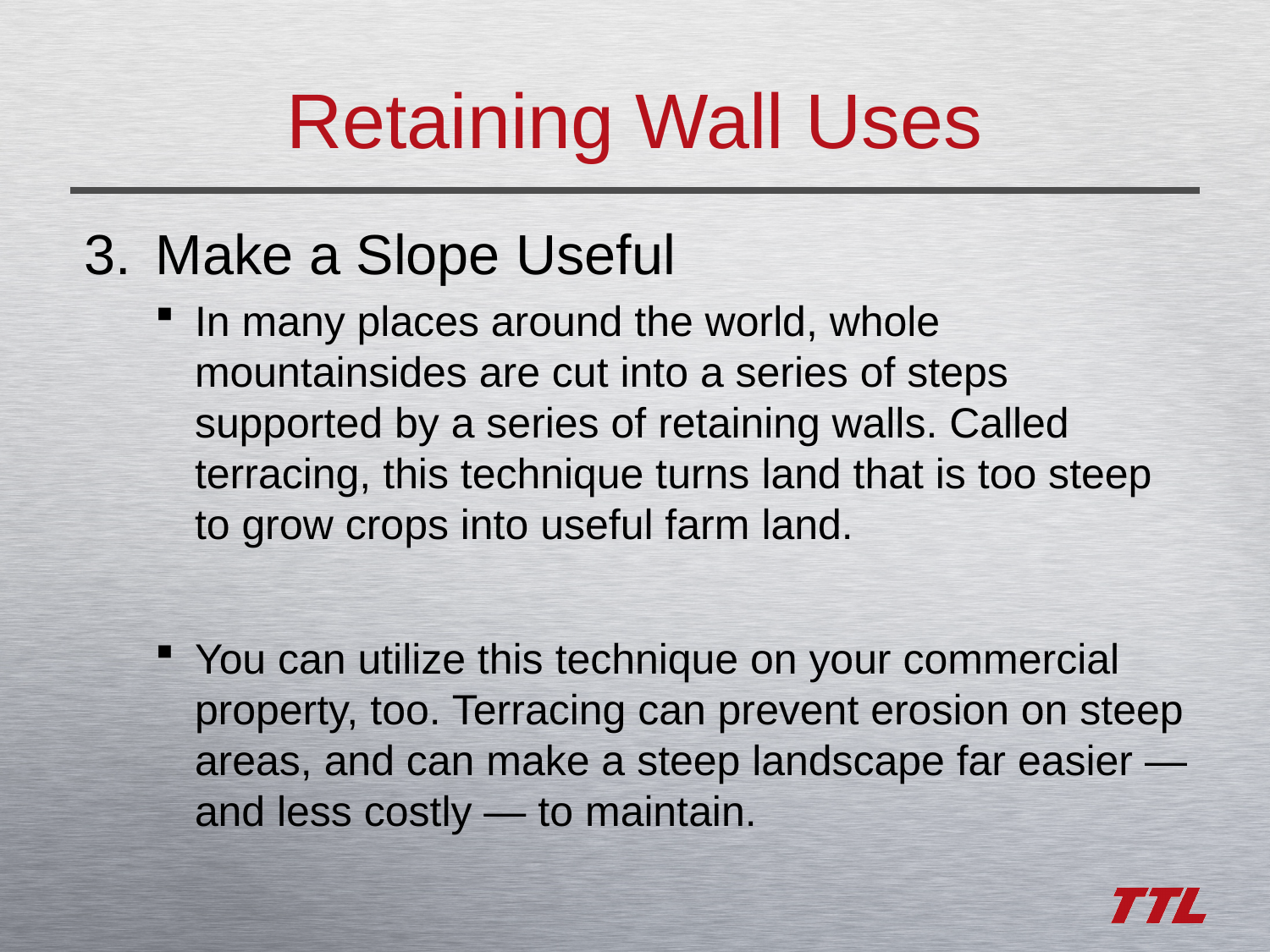

# Retaining Wall Uses
Make a Slope Useful
In many places around the world, whole mountainsides are cut into a series of steps supported by a series of retaining walls. Called terracing, this technique turns land that is too steep to grow crops into useful farm land.

You can utilize this technique on your commercial property, too. Terracing can prevent erosion on steep areas, and can make a steep landscape far easier — and less costly — to maintain.